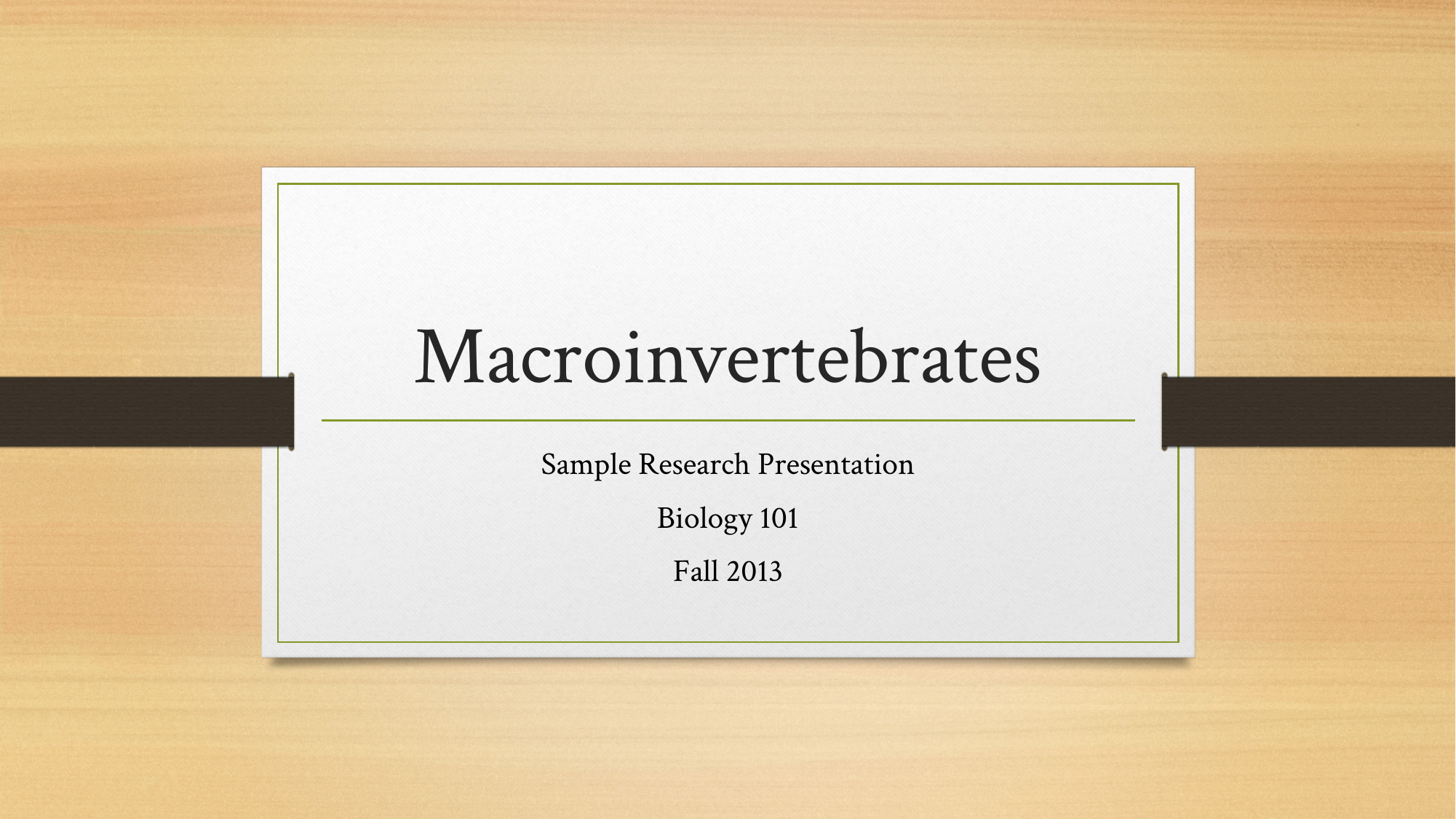

# Macroinvertebrates
Sample Research Presentation
Biology 101
Fall 2013